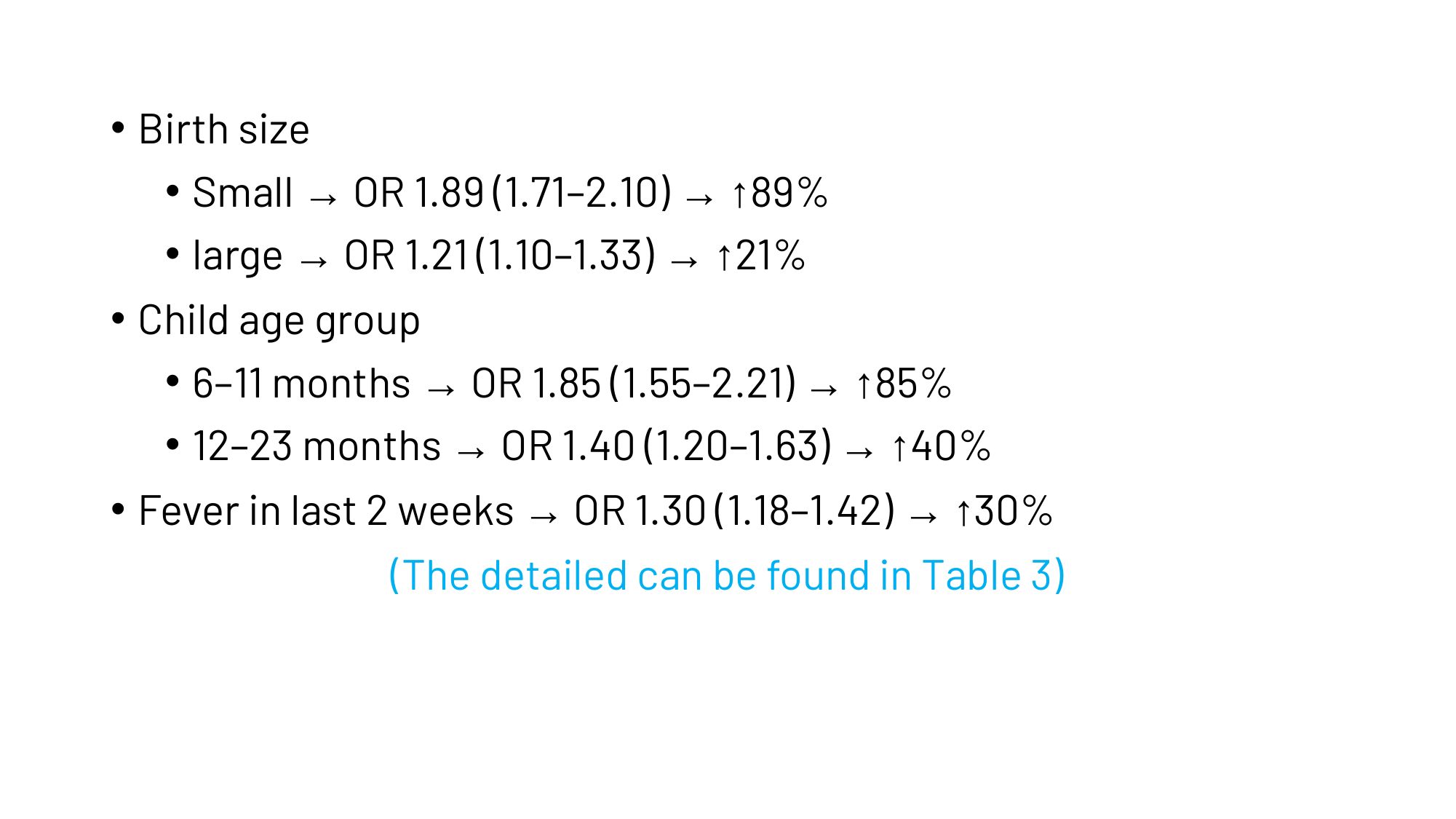

Birth size
Small → OR 1.89 (1.71–2.10) → ↑89%
large → OR 1.21 (1.10–1.33) → ↑21%
Child age group
6–11 months → OR 1.85 (1.55–2.21) → ↑85%
12–23 months → OR 1.40 (1.20–1.63) → ↑40%
Fever in last 2 weeks → OR 1.30 (1.18–1.42) → ↑30%
(The detailed can be found in Table 3)